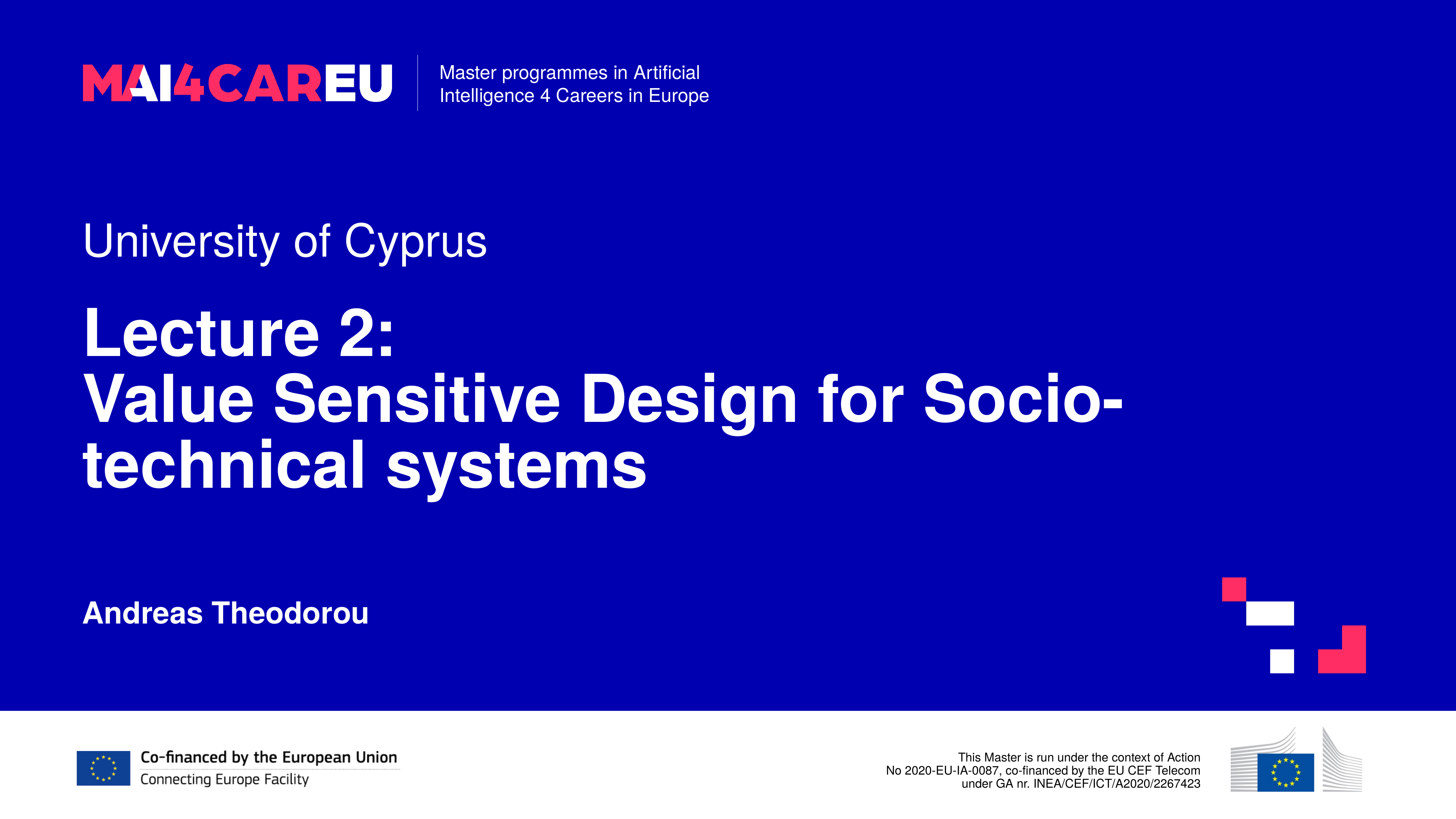

University of Cyprus
Lecture 2:
Value Sensitive Design for Socio-technical systems
Andreas Theodorou